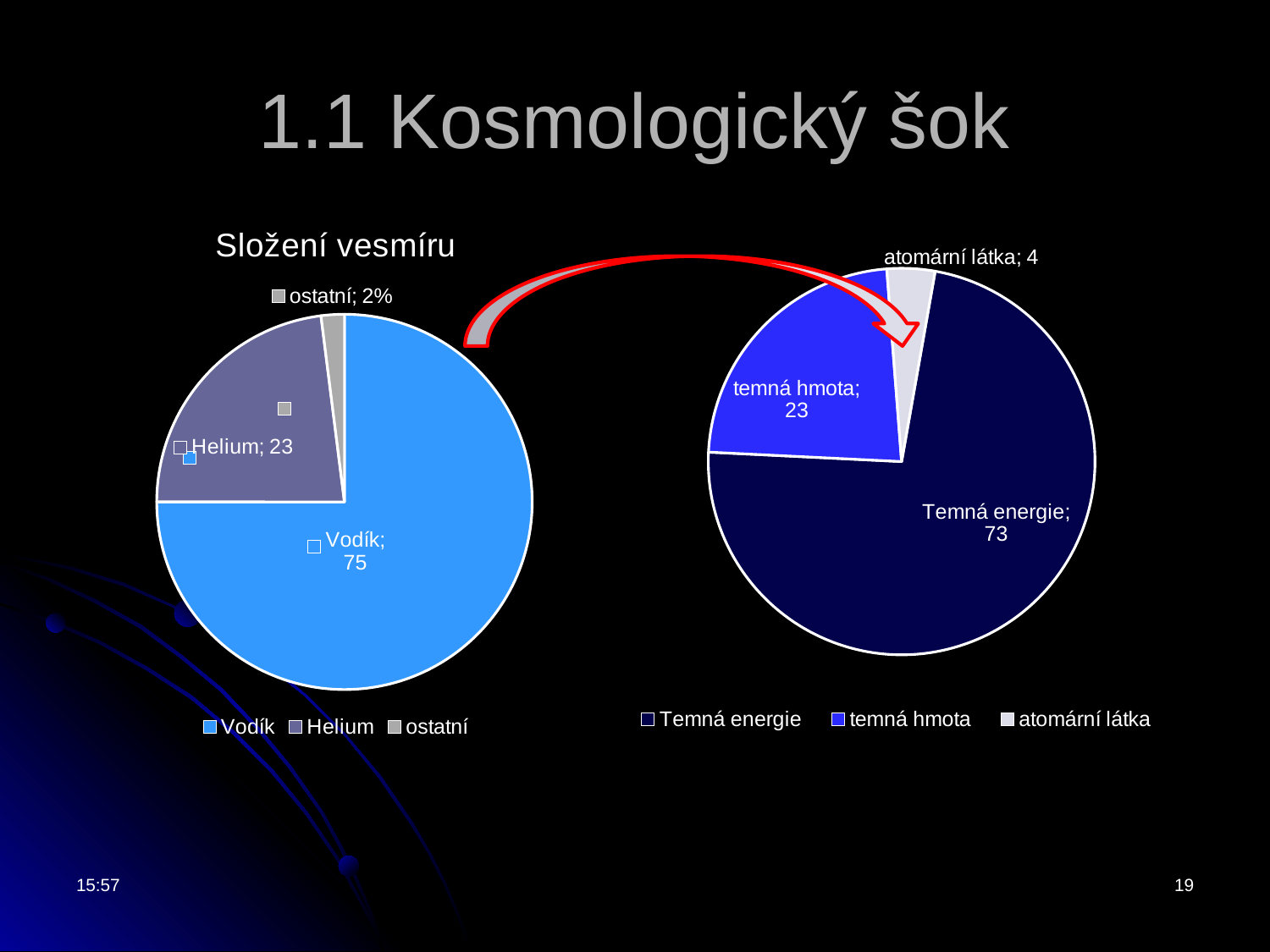

# 1.1 Kosmologický šok

### Chart

| Category | objem ve vesmíru |
|---|---|
| Temná energie | 73.0 |
| temná hmota | 23.0 |
| atomární látka | 4.0 |

### Chart: Složení vesmíru

| Category | objem ve vesmíru |
|---|---|
| Vodík | 75.0 |
| Helium | 23.0 |
| ostatní | 2.0 |
15:57
19